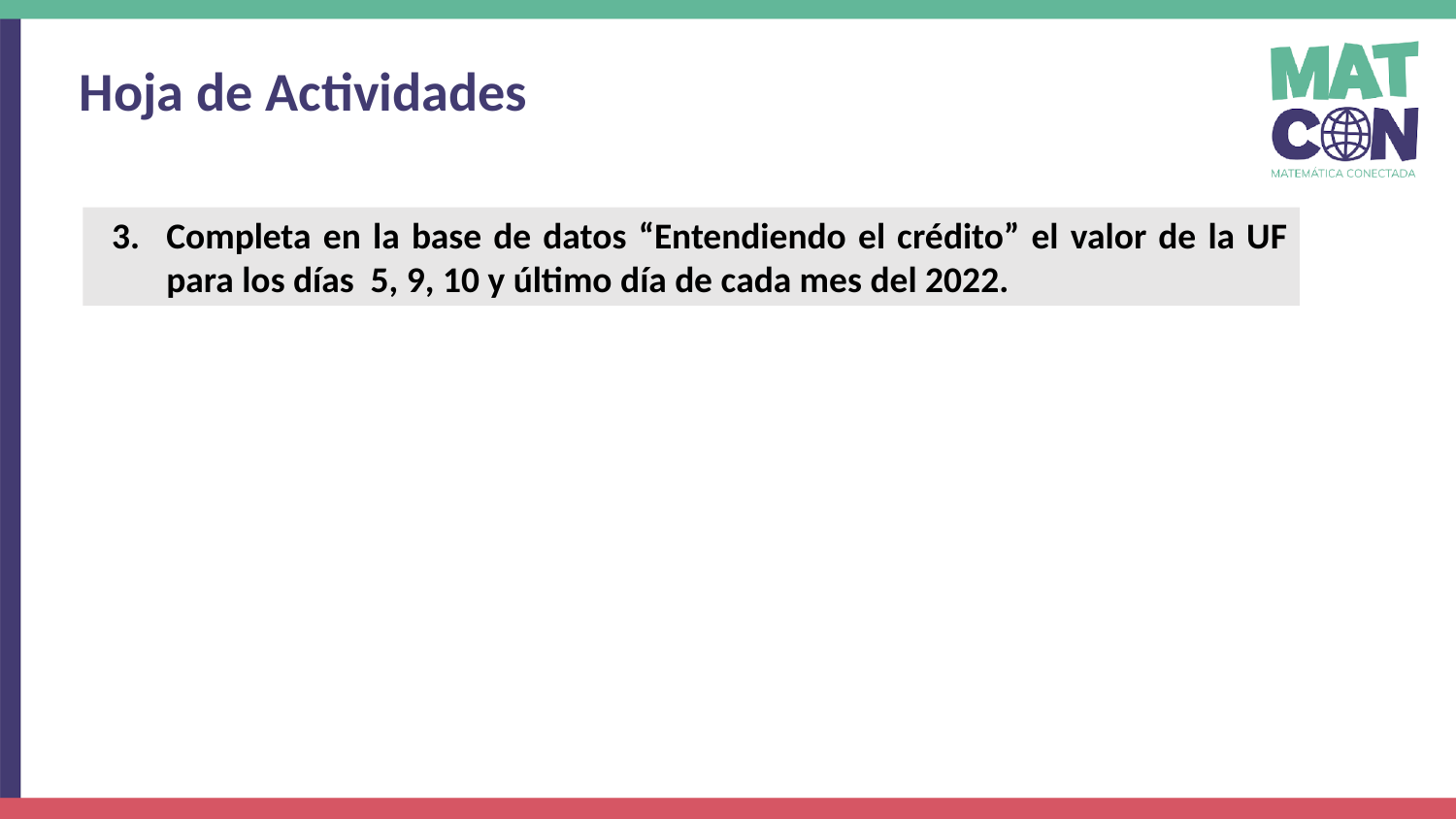

Hoja de Actividades
Completa en la base de datos “Entendiendo el crédito” el valor de la UF para los días  5, 9, 10 y último día de cada mes del 2022.